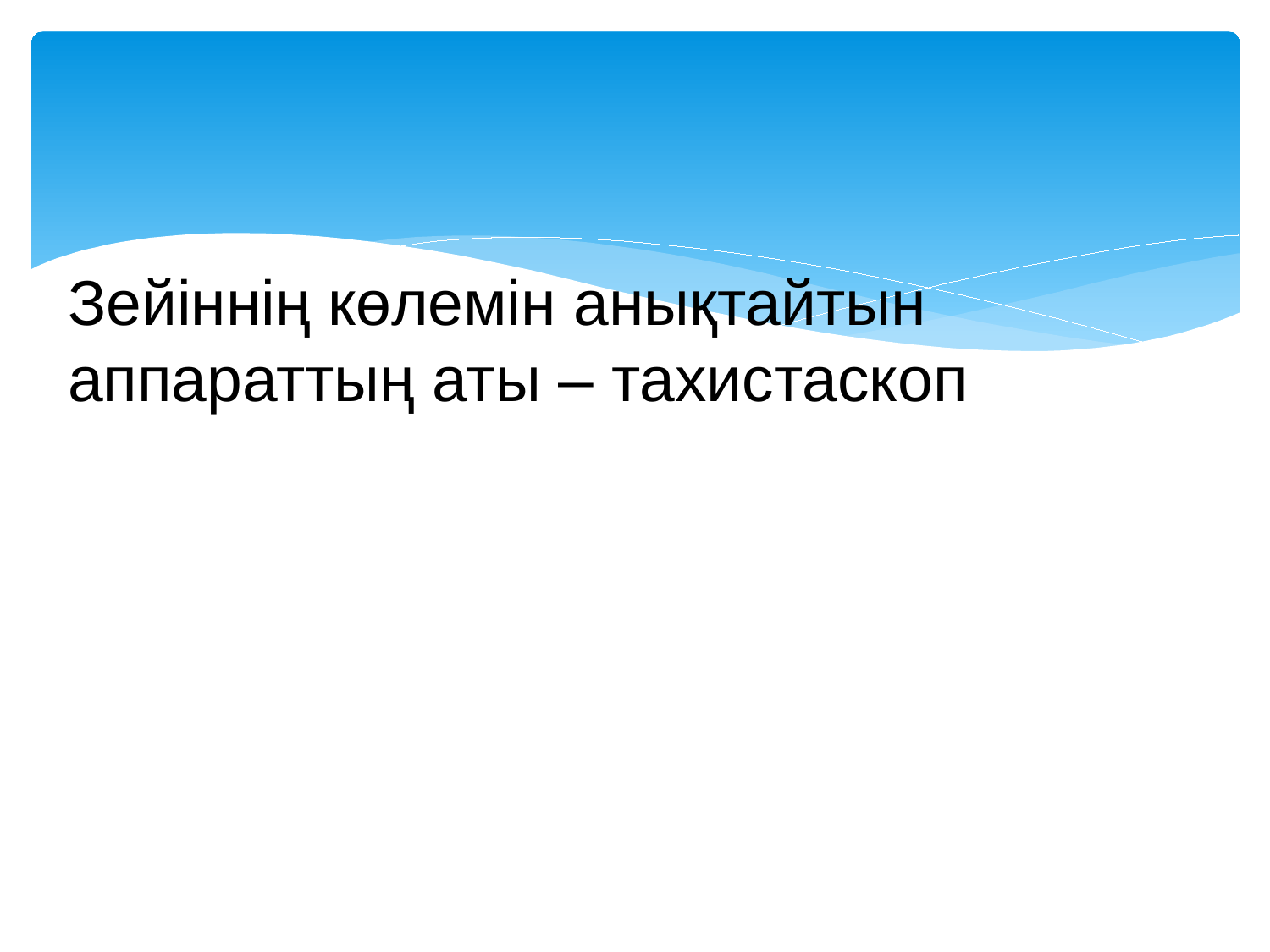

#
Зейіннің көлемін анықтайтын
аппараттың аты – тахистаскоп